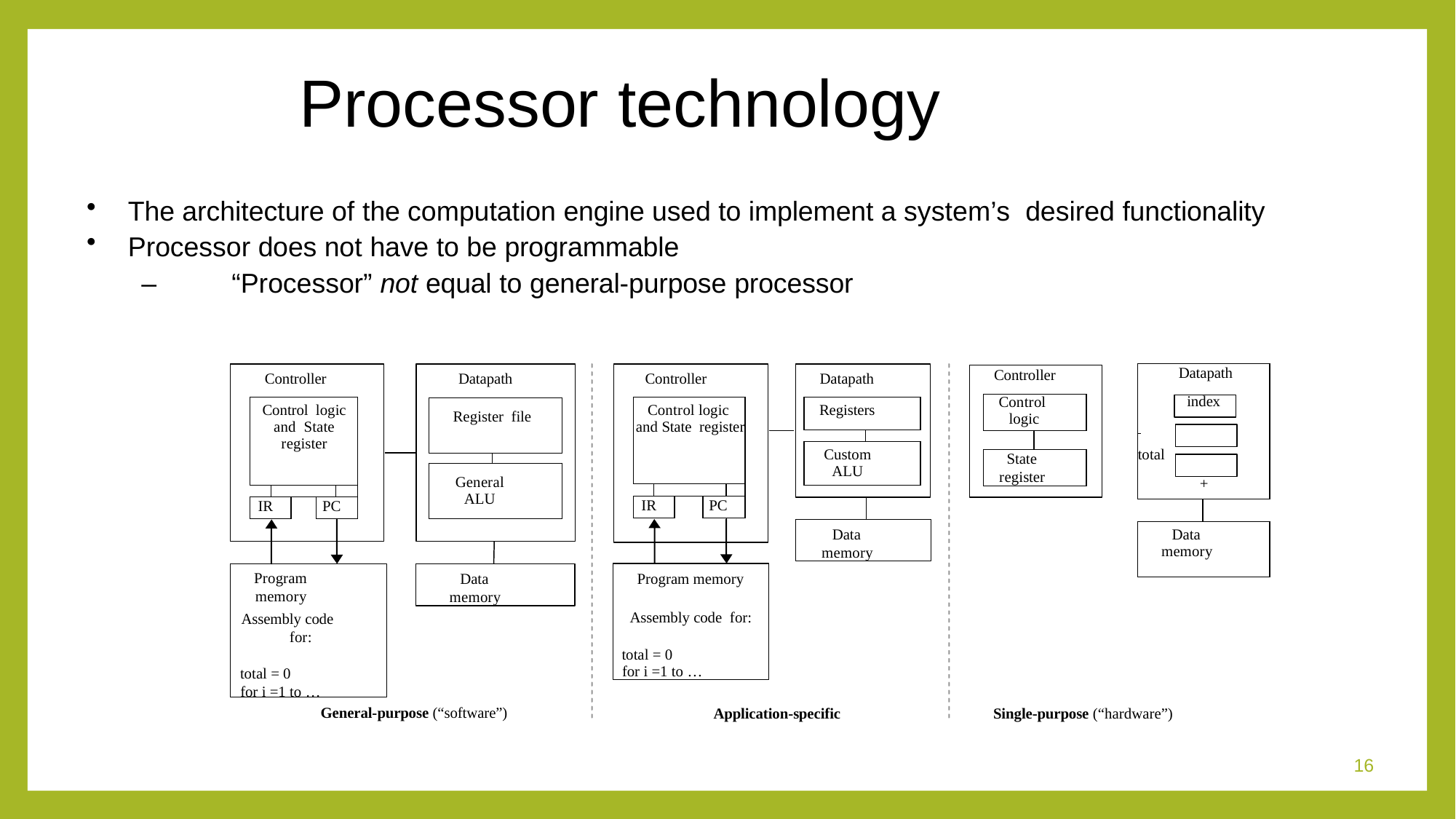

# Processor technology
The architecture of the computation engine used to implement a system’s  desired functionality
Processor does not have to be programmable
–	“Processor” not equal to general-purpose processor

| Datapath index total + |  |
| --- | --- |
|  |  |
| Data memory |  |
Controller

Controller
Datapath
Controller
Datapath
| Control logic |  |
| --- | --- |
|  |  |
| State register |  |

| Control logic and State register |  |  |  |  |
| --- | --- | --- | --- | --- |
|  |  |  |  |  |
| IR |  |  | PC |  |
| Registers |  |
| --- | --- |
|  |  |
| Custom ALU |  |
| Control logic and State register |  |  |  |  |
| --- | --- | --- | --- | --- |
|  |  |  |  |  |
| IR |  |  | PC |  |
| Register file |  |
| --- | --- |
|  |  |
| General ALU |  |

Data  memory

Program memory

Assembly code  for:

total = 0
for i =1 to …
Data  memory

Program  memory
Assembly code
for:
total = 0
for i =1 to …
General-purpose (“software”)
Application-specific
Single-purpose (“hardware”)
16